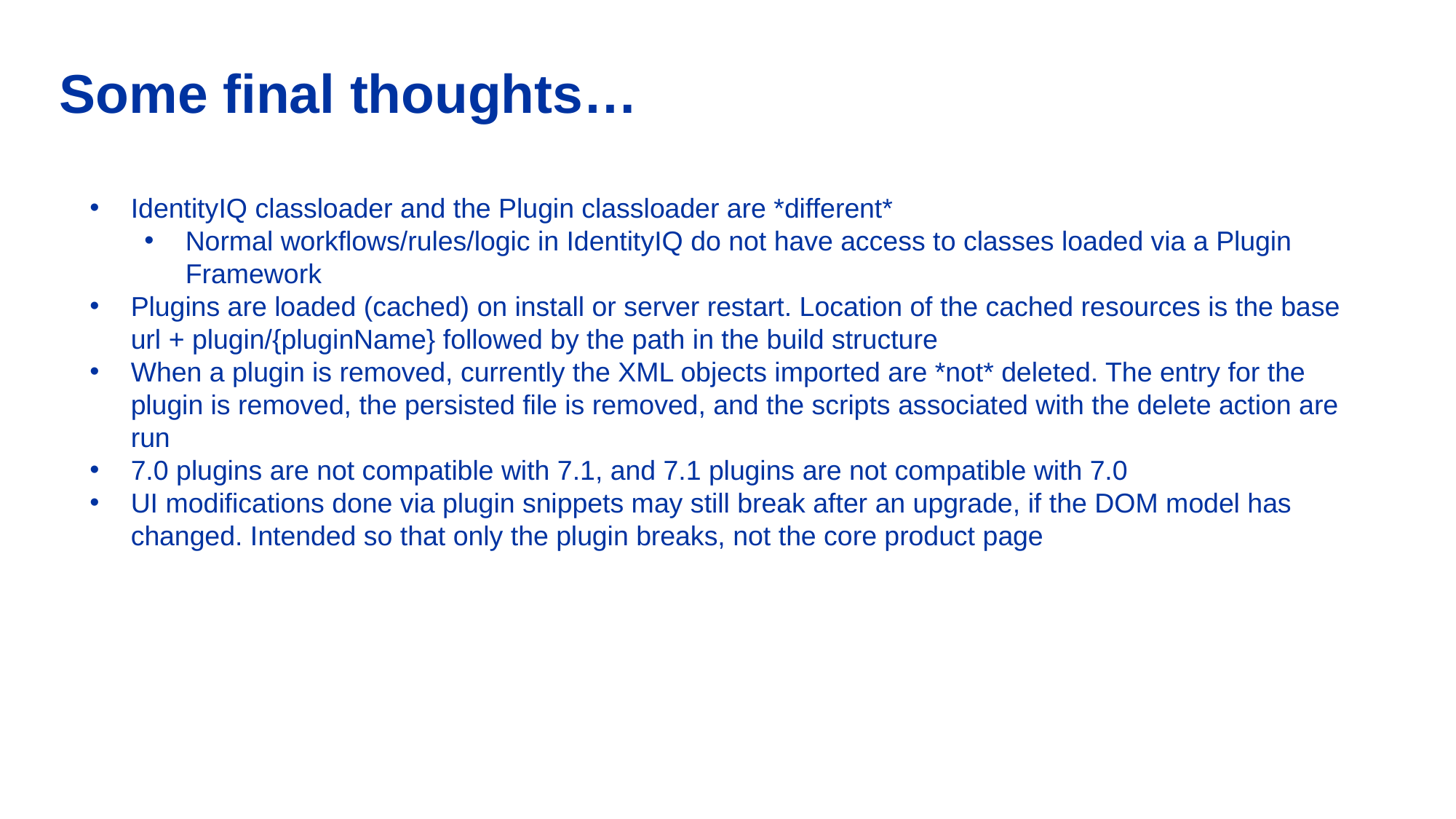

# Some final thoughts…
IdentityIQ classloader and the Plugin classloader are *different*
Normal workflows/rules/logic in IdentityIQ do not have access to classes loaded via a Plugin Framework
Plugins are loaded (cached) on install or server restart. Location of the cached resources is the base url + plugin/{pluginName} followed by the path in the build structure
When a plugin is removed, currently the XML objects imported are *not* deleted. The entry for the plugin is removed, the persisted file is removed, and the scripts associated with the delete action are run
7.0 plugins are not compatible with 7.1, and 7.1 plugins are not compatible with 7.0
UI modifications done via plugin snippets may still break after an upgrade, if the DOM model has changed. Intended so that only the plugin breaks, not the core product page